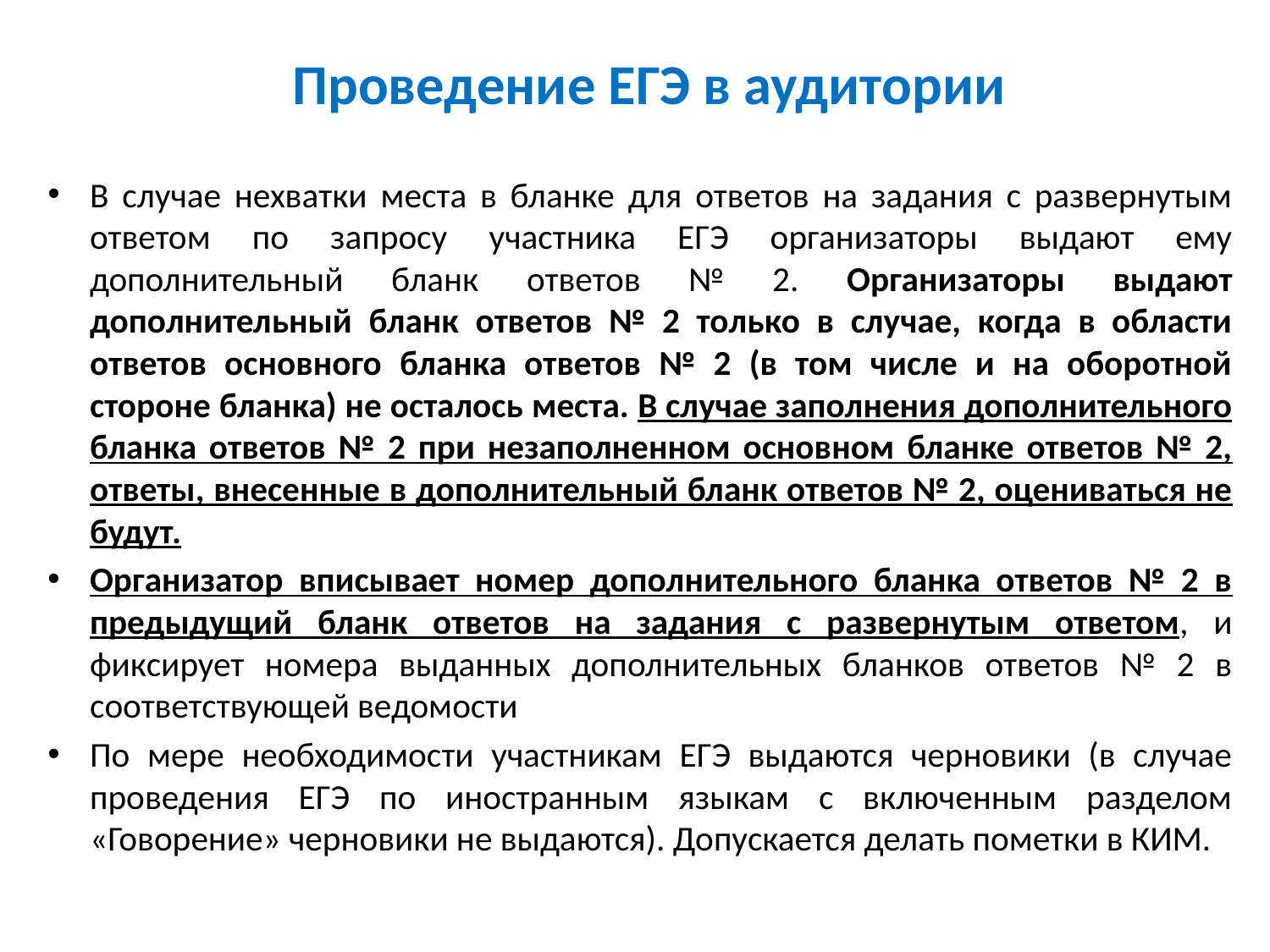

# Проведение ЕГЭ в аудитории
В случае нехватки места в бланке для ответов на задания с развернутым ответом по запросу участника ЕГЭ организаторы выдают ему дополнительный бланк ответов № 2. Организаторы выдают дополнительный бланк ответов № 2 только в случае, когда в области ответов основного бланка ответов № 2 (в том числе и на оборотной стороне бланка) не осталось места. В случае заполнения дополнительного бланка ответов № 2 при незаполненном основном бланке ответов № 2, ответы, внесенные в дополнительный бланк ответов № 2, оцениваться не будут.
Организатор вписывает номер дополнительного бланка ответов № 2 в предыдущий бланк ответов на задания с развернутым ответом, и фиксирует номера выданных дополнительных бланков ответов № 2 в соответствующей ведомости
По мере необходимости участникам ЕГЭ выдаются черновики (в случае проведения ЕГЭ по иностранным языкам с включенным разделом «Говорение» черновики не выдаются). Допускается делать пометки в КИМ.